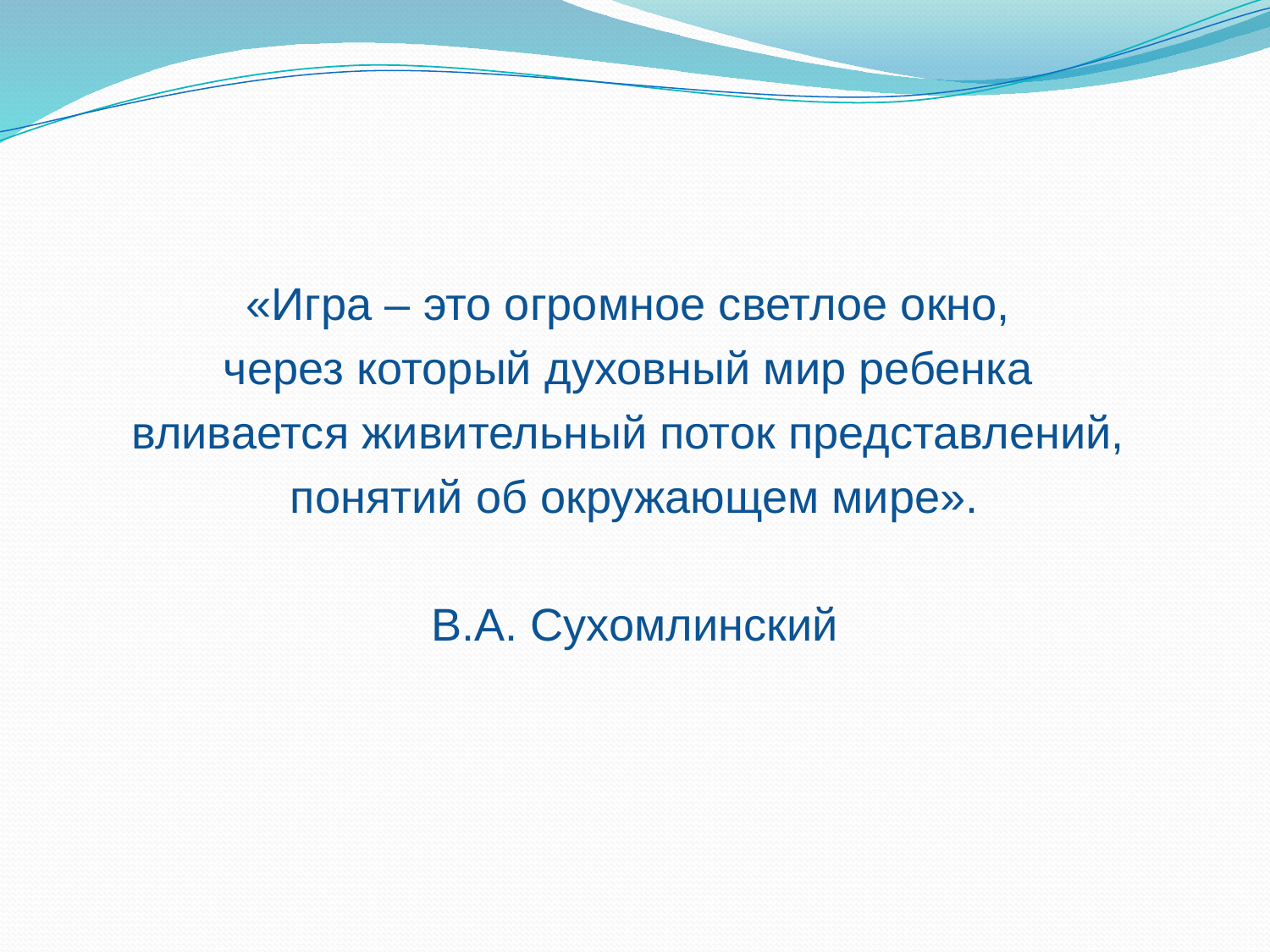

«Игра – это огромное светлое окно,
через который духовный мир ребенка
вливается живительный поток представлений,
понятий об окружающем мире».

В.А. Сухомлинский